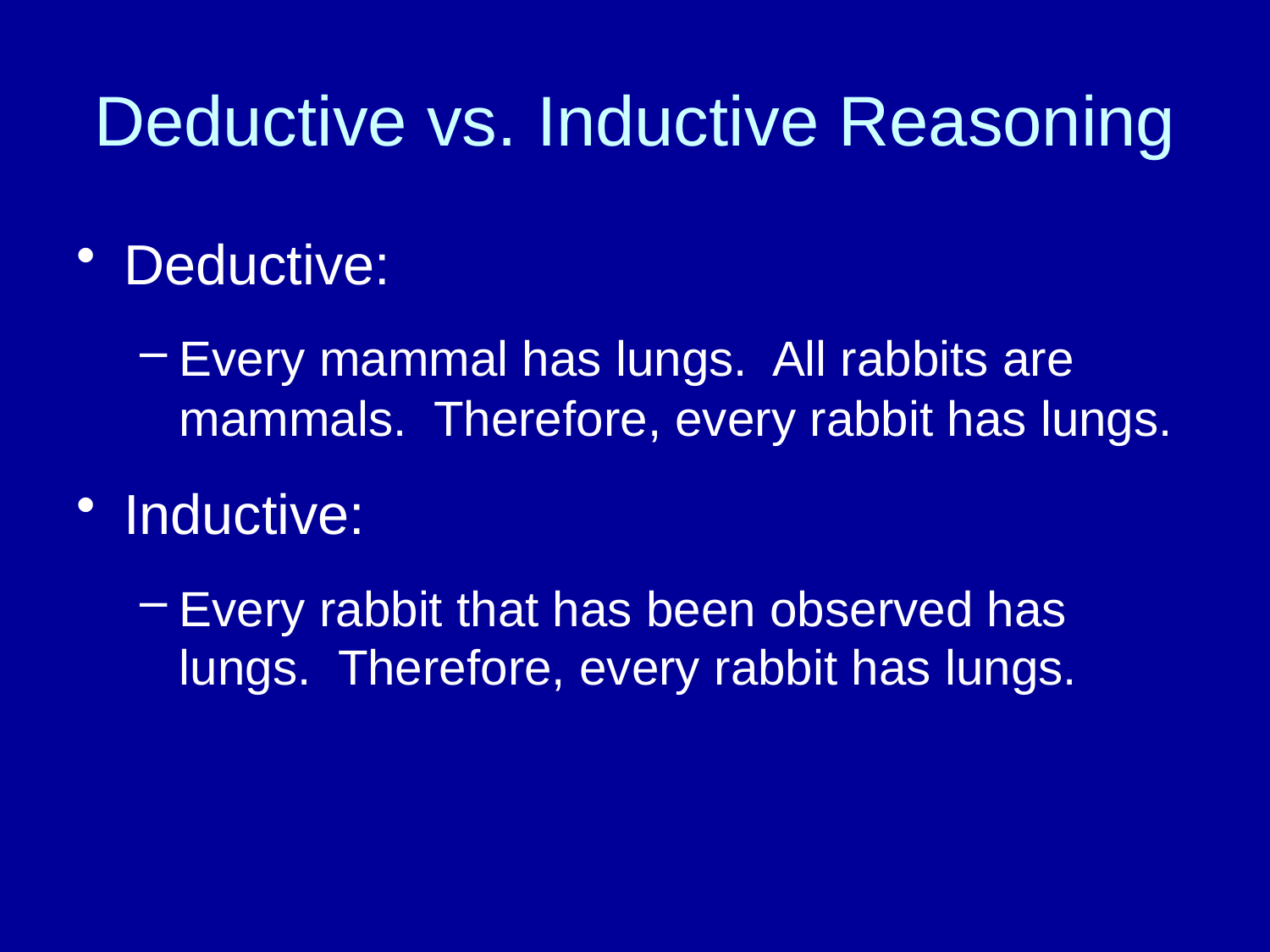

# Deductive vs. Inductive Reasoning
Deductive:
Every mammal has lungs.  All rabbits are mammals.  Therefore, every rabbit has lungs.
Inductive:
Every rabbit that has been observed has lungs.  Therefore, every rabbit has lungs.